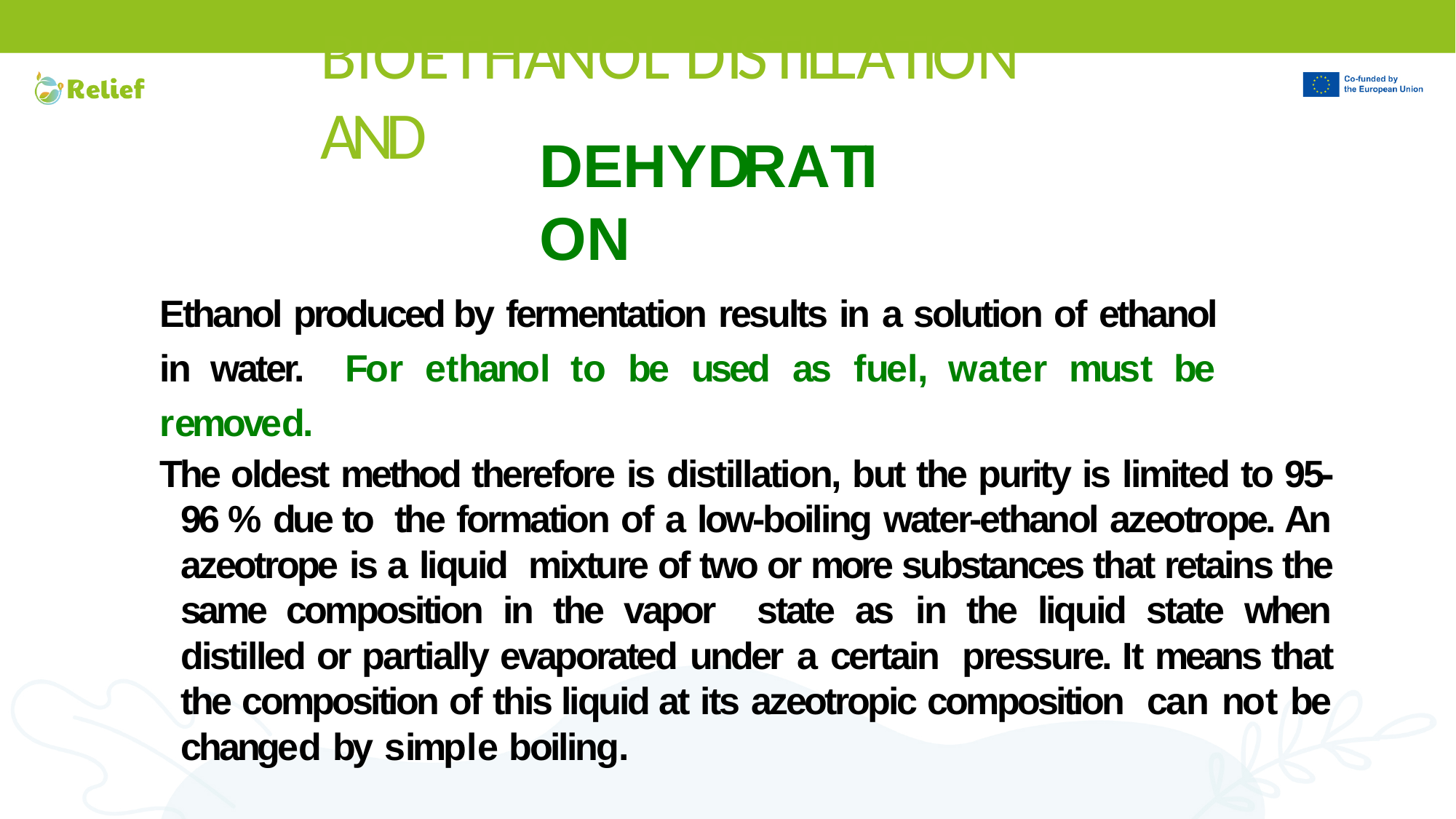

# BIOETHANOL DISTILLATION AND
DEHYDRATION
Ethanol produced by fermentation results in a solution of ethanol in water.  For ethanol to be used as fuel, water must be removed.
The oldest method therefore is distillation, but the purity is limited to 95-96 % due to  the formation of a low-boiling water-ethanol azeotrope. An azeotrope is a liquid  mixture of two or more substances that retains the same composition in the vapor  state as in the liquid state when distilled or partially evaporated under a certain  pressure. It means that the composition of this liquid at its azeotropic composition  can not be changed by simple boiling.